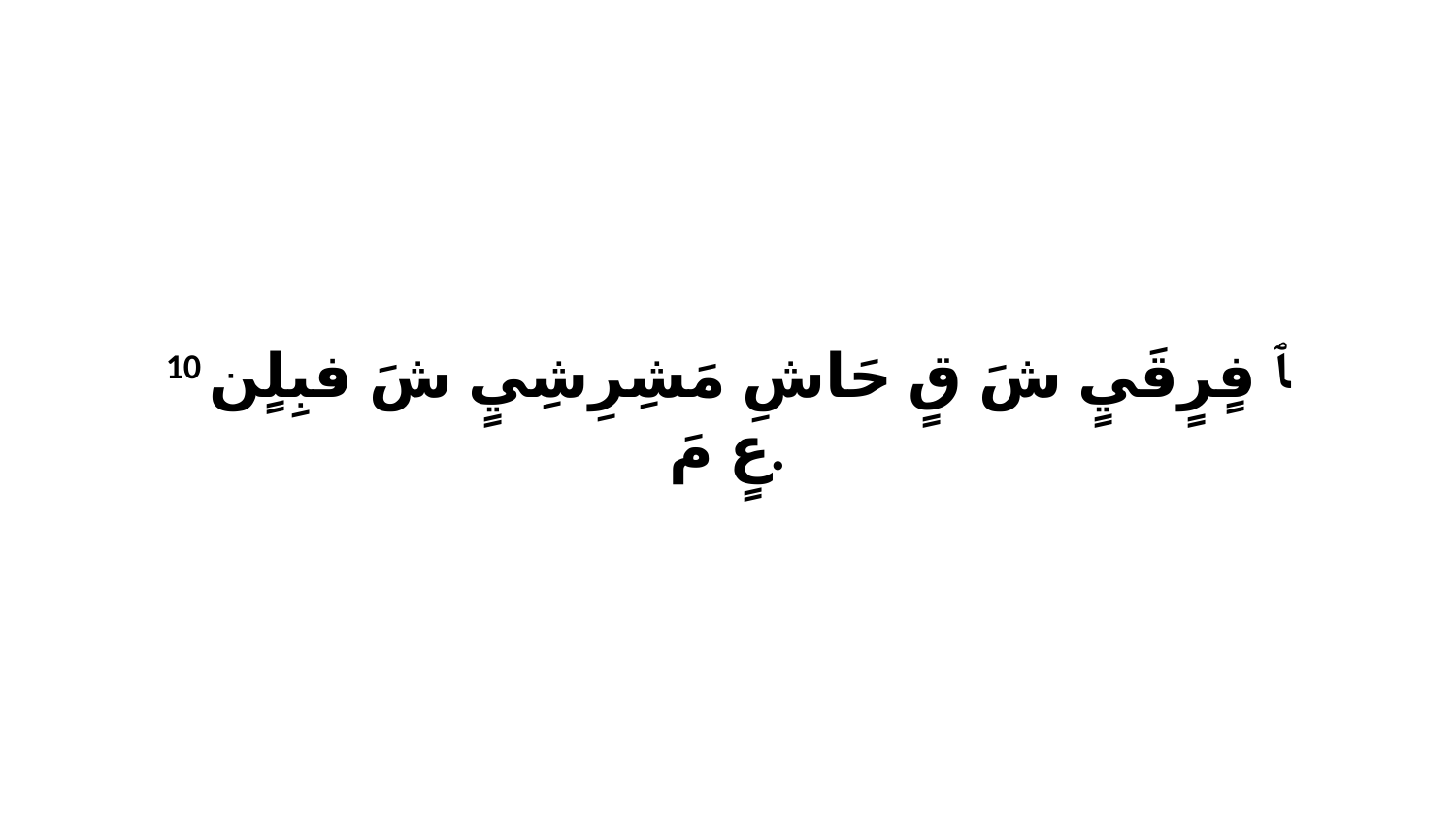

10 ﭑ فٍرٍقَيٍ شَ قٍ حَاشِ مَشِرِشِيٍ شَ فبِلٍن عٍ مَ.